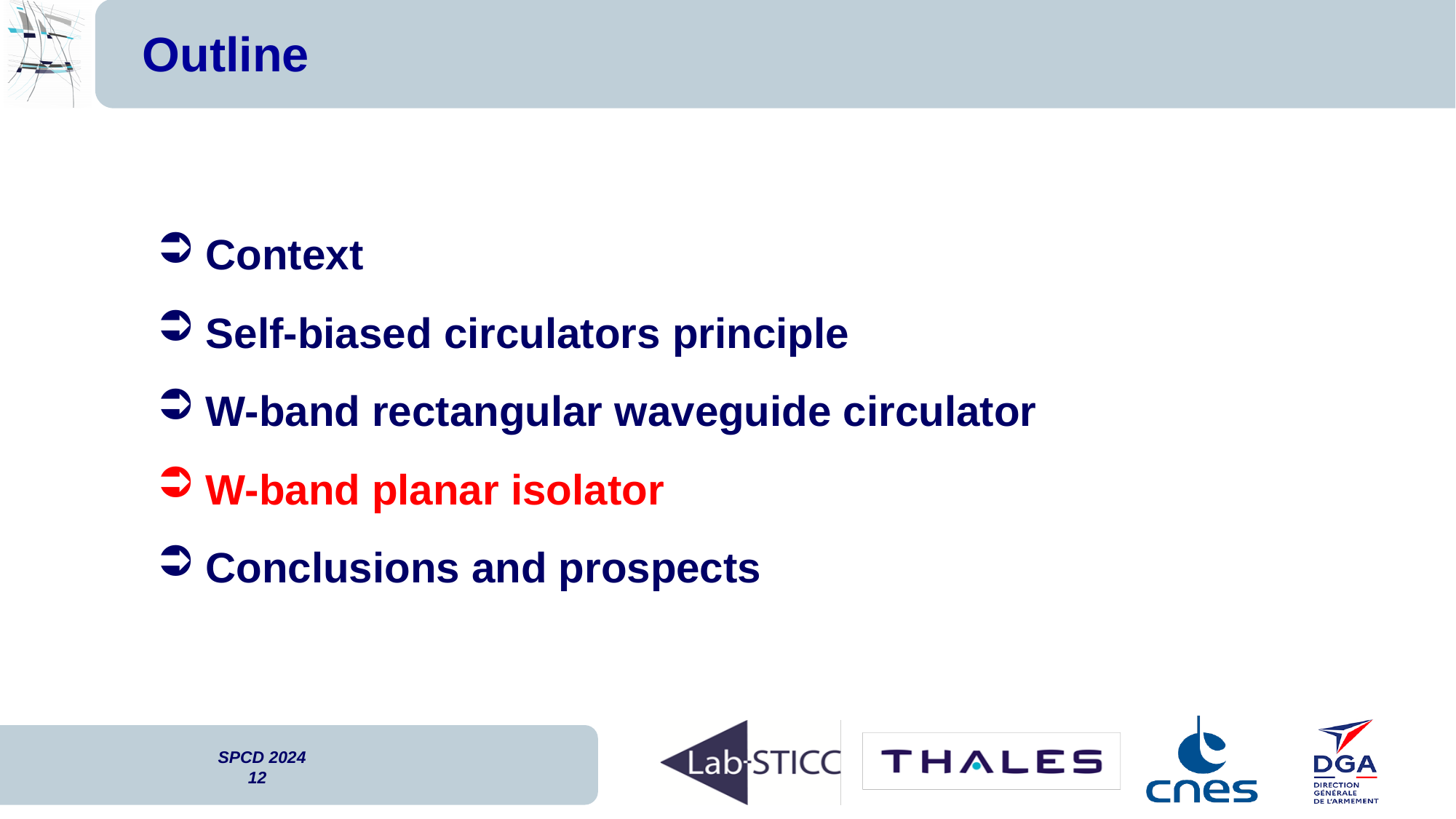

# Outline
 Context
 Self-biased circulators principle
 W-band rectangular waveguide circulator
 W-band planar isolator
 Conclusions and prospects